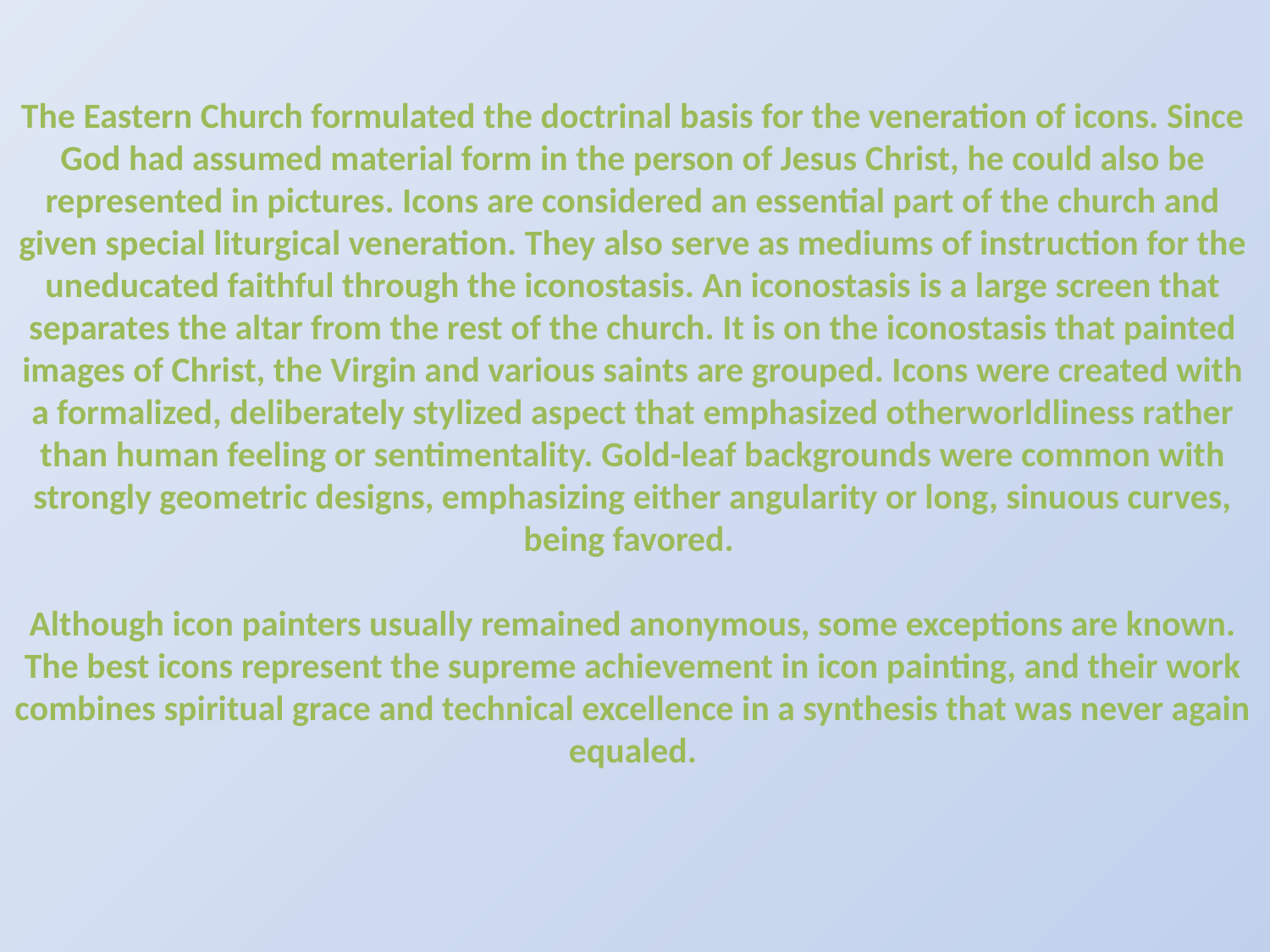

The Eastern Church formulated the doctrinal basis for the veneration of icons. Since God had assumed material form in the person of Jesus Christ, he could also be represented in pictures. Icons are considered an essential part of the church and given special liturgical veneration. They also serve as mediums of instruction for the uneducated faithful through the iconostasis. An iconostasis is a large screen that separates the altar from the rest of the church. It is on the iconostasis that painted images of Christ, the Virgin and various saints are grouped. Icons were created with a formalized, deliberately stylized aspect that emphasized otherworldliness rather than human feeling or sentimentality. Gold-leaf backgrounds were common with strongly geometric designs, emphasizing either angularity or long, sinuous curves, being favored.

Although icon painters usually remained anonymous, some exceptions are known. The best icons represent the supreme achievement in icon painting, and their work combines spiritual grace and technical excellence in a synthesis that was never again equaled.